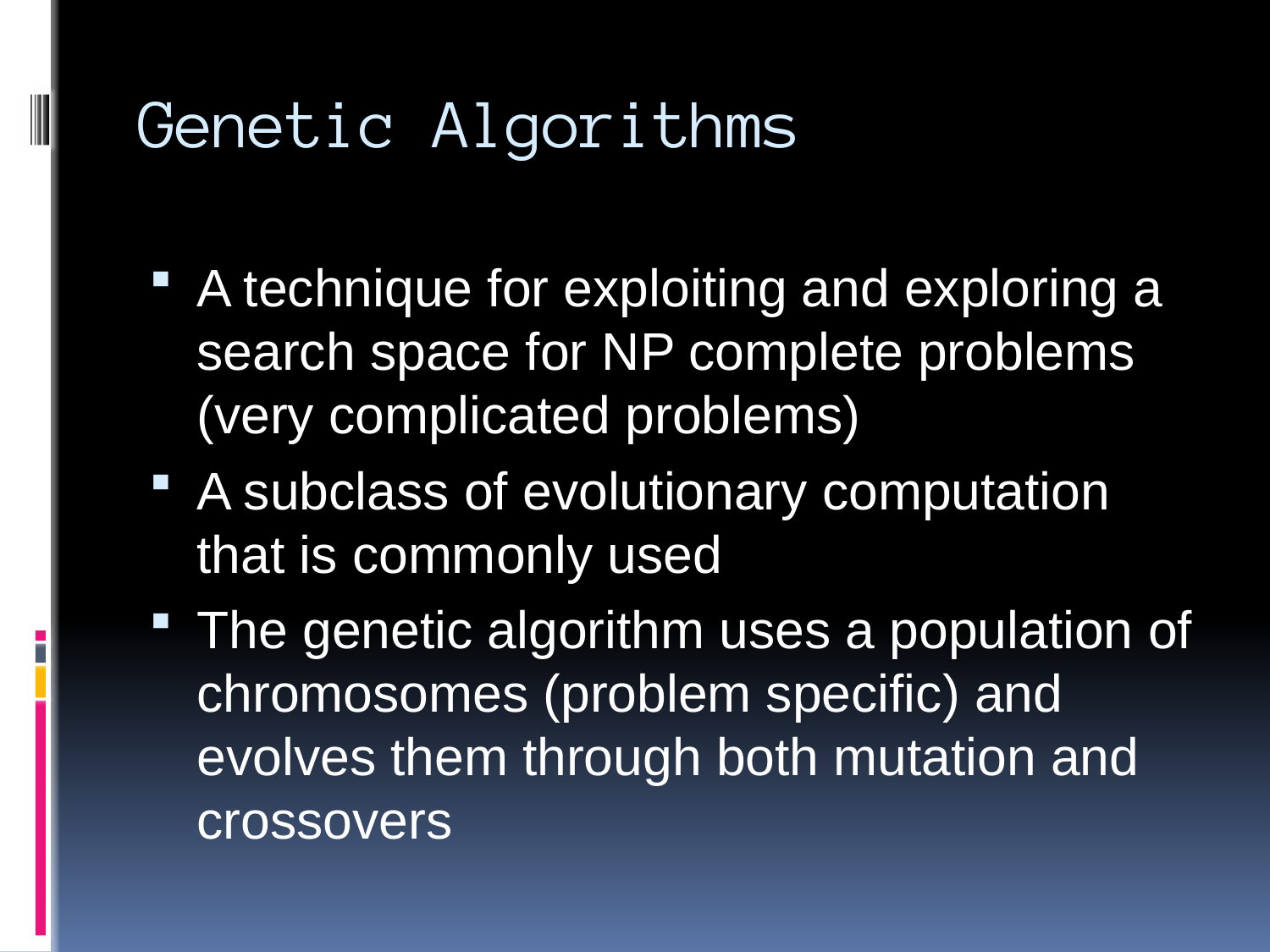

# Genetic Algorithms
A technique for exploiting and exploring a search space for NP complete problems (very complicated problems)
A subclass of evolutionary computation that is commonly used
The genetic algorithm uses a population of chromosomes (problem specific) and evolves them through both mutation and crossovers